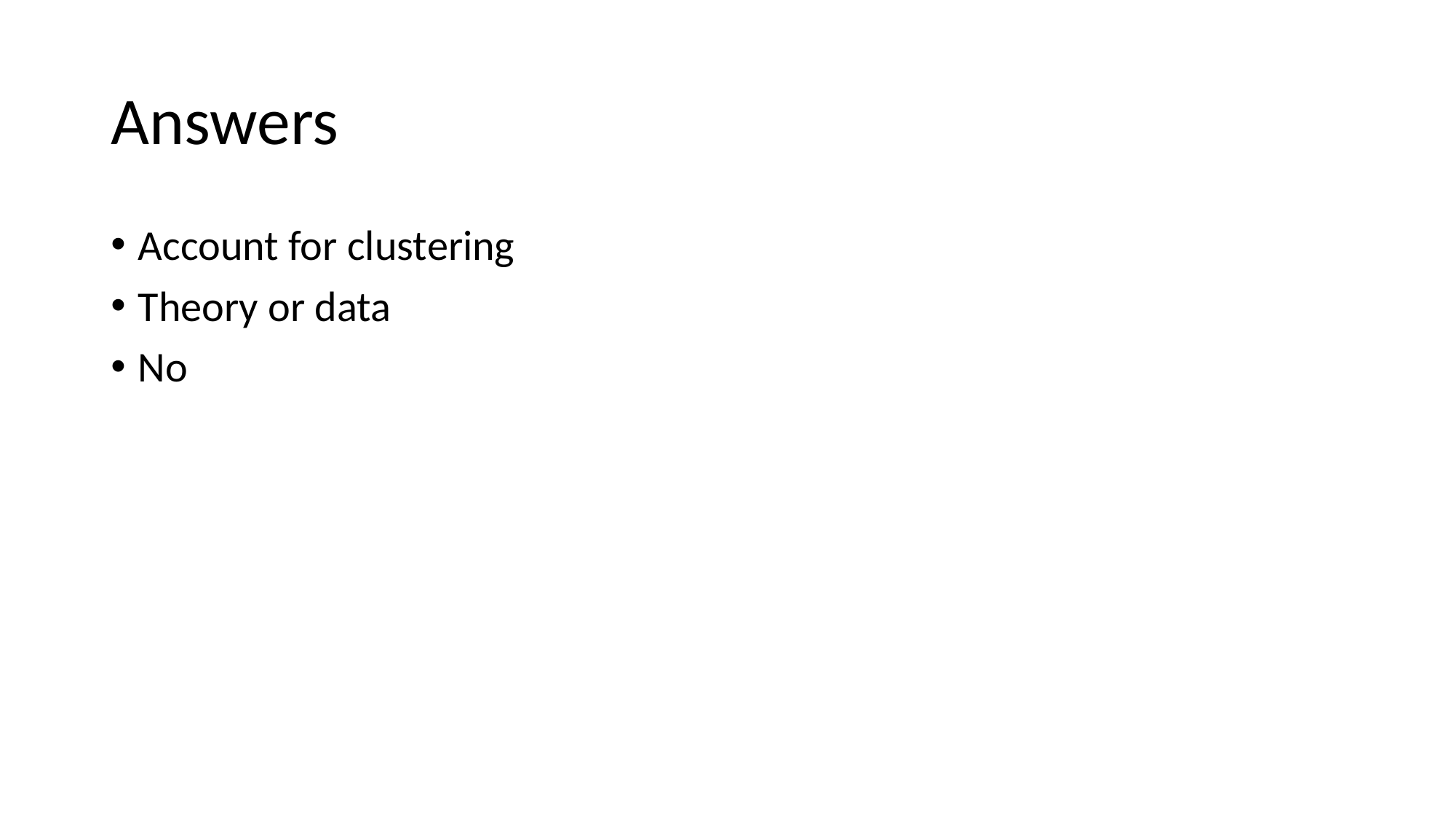

# Answers
Account for clustering
Theory or data
No